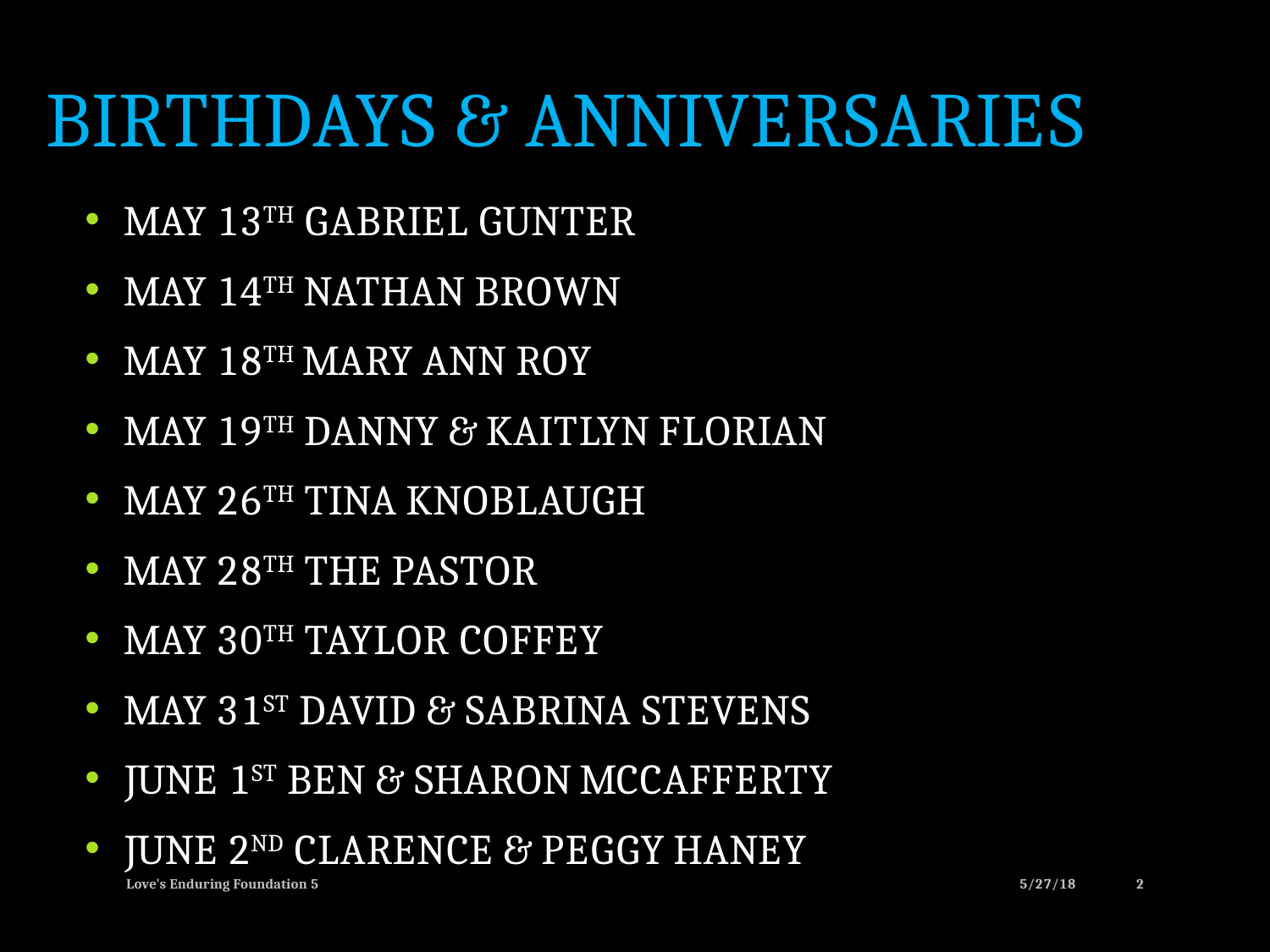

# Birthdays & Anniversaries
May 13th Gabriel Gunter
May 14th Nathan Brown
May 18th Mary Ann Roy
May 19th Danny & Kaitlyn Florian
May 26th Tina Knoblaugh
May 28th The Pastor
May 30th Taylor Coffey
May 31st David & Sabrina Stevens
June 1st Ben & Sharon McCafferty
June 2nd Clarence & Peggy Haney

Love's Enduring Foundation 5
5/27/18
2